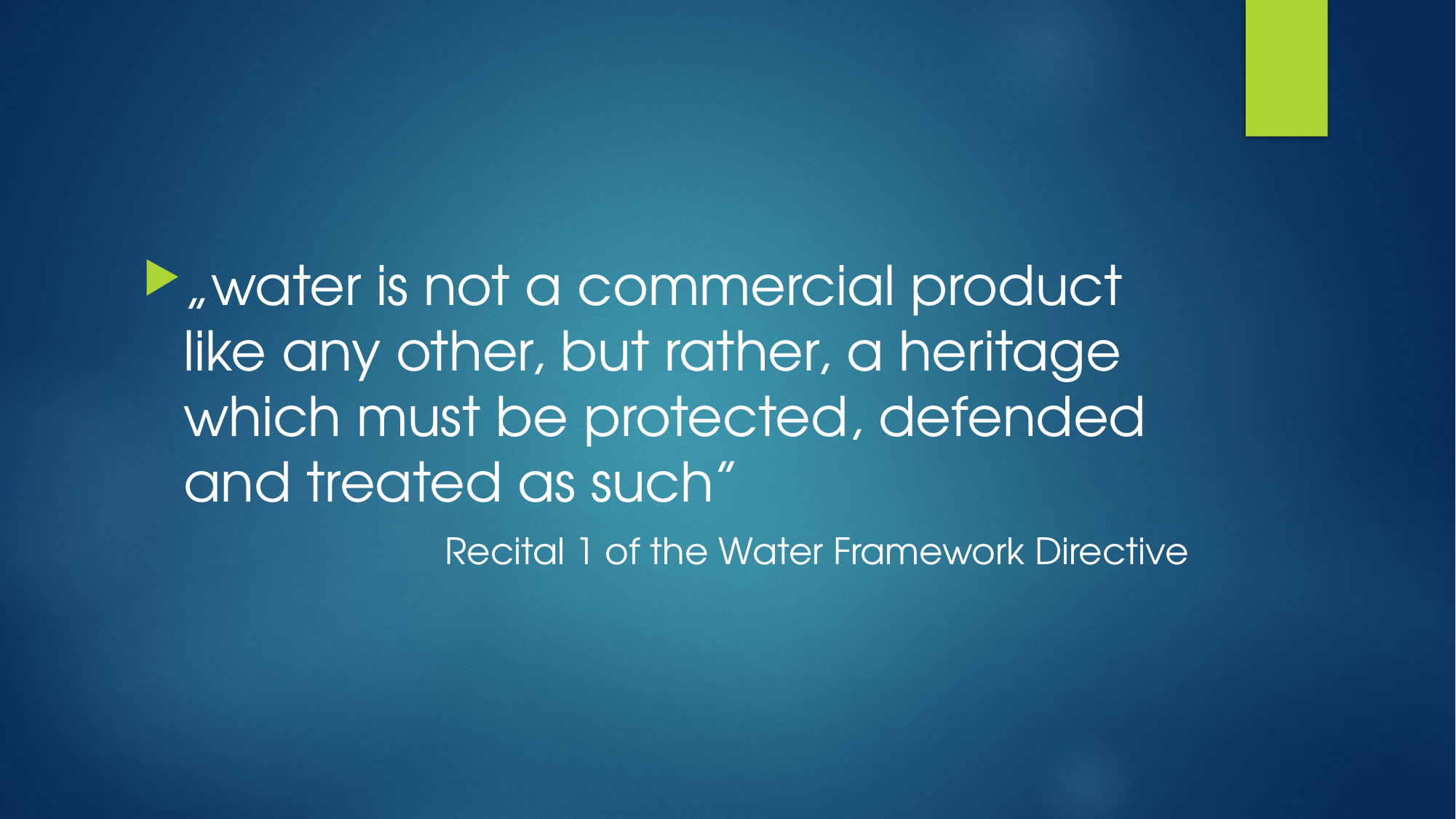

#
„water is not a commercial product like any other, but rather, a heritage which must be protected, defended and treated as such”
Recital 1 of the Water Framework Directive